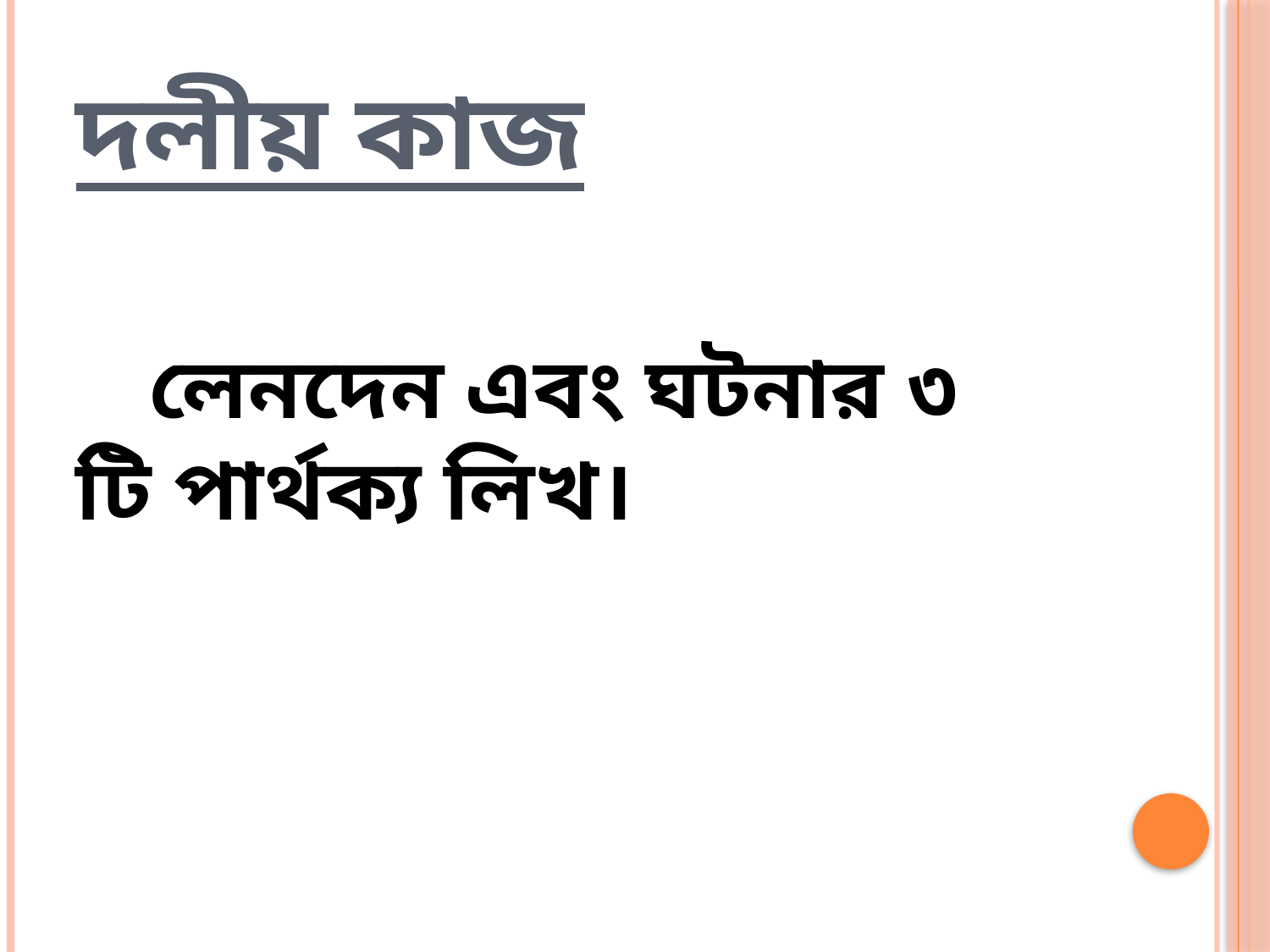

# দলীয় কাজ
     লেনদেন এবং ঘটনার ৩ টি পার্থক্য লিখ।